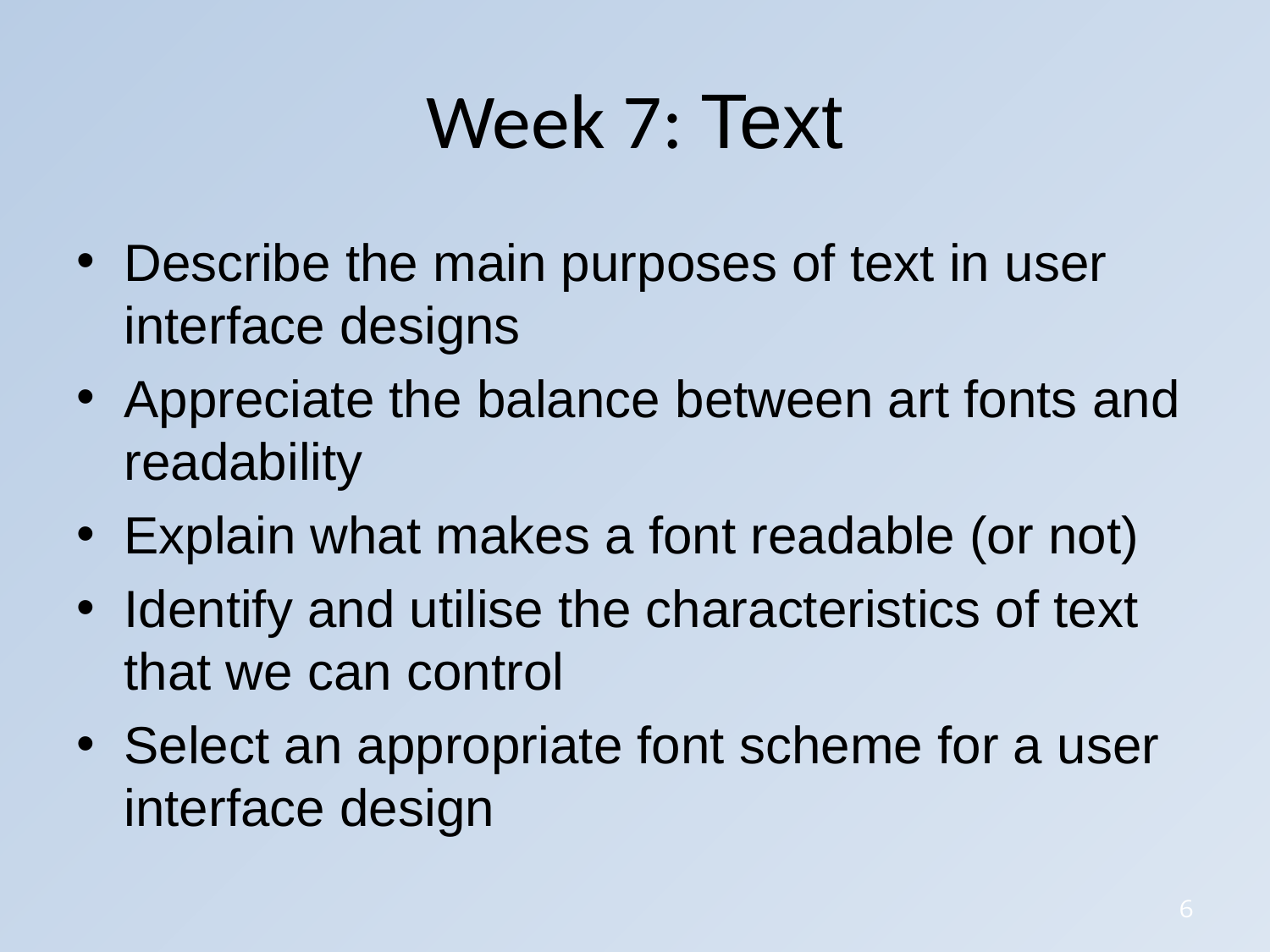

# Week 7: Text
Describe the main purposes of text in user interface designs
Appreciate the balance between art fonts and readability
Explain what makes a font readable (or not)
Identify and utilise the characteristics of text that we can control
Select an appropriate font scheme for a user interface design
6